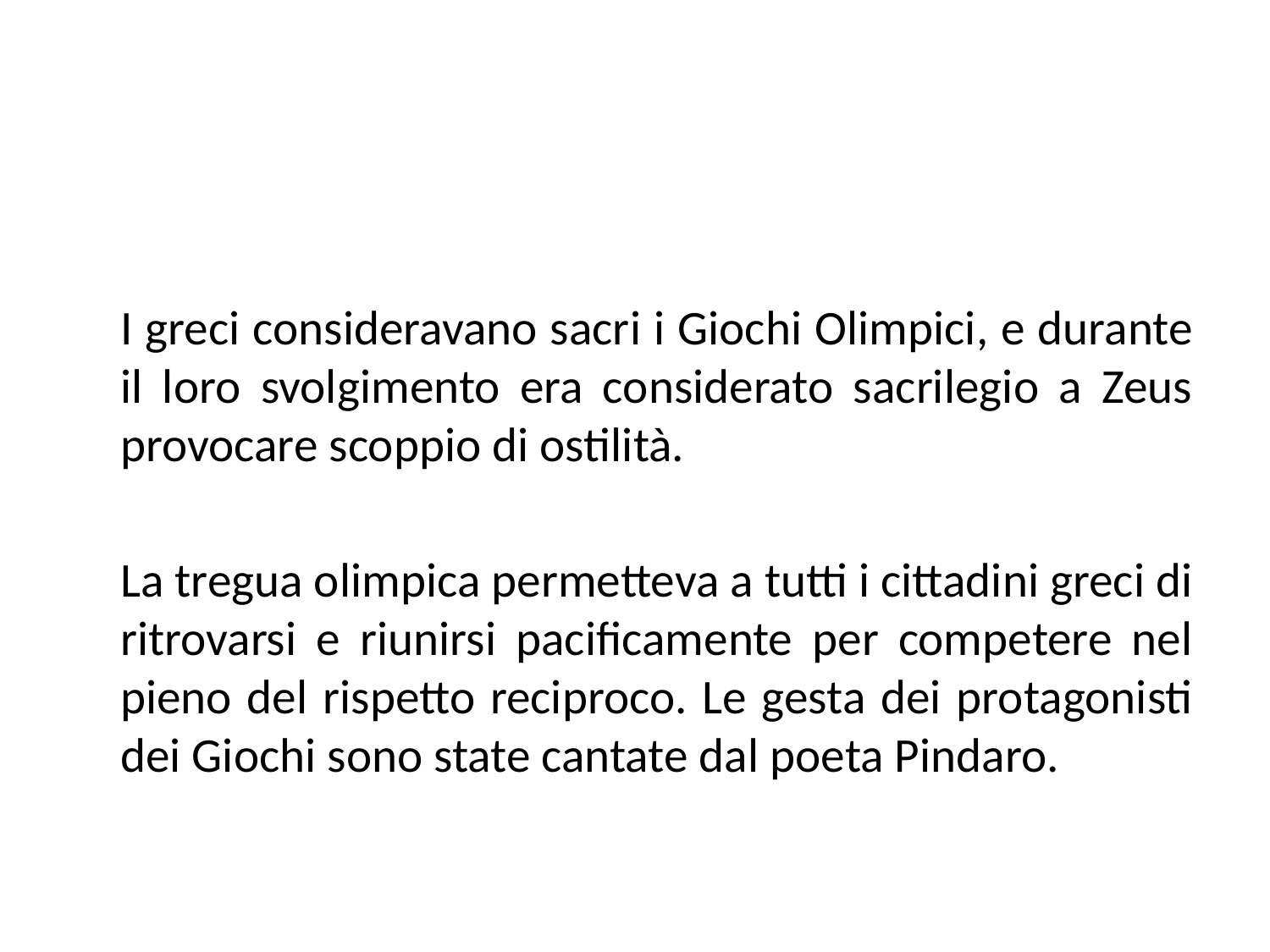

#

	I greci consideravano sacri i Giochi Olimpici, e durante il loro svolgimento era considerato sacrilegio a Zeus provocare scoppio di ostilità.

	La tregua olimpica permetteva a tutti i cittadini greci di ritrovarsi e riunirsi pacificamente per competere nel pieno del rispetto reciproco. Le gesta dei protagonisti dei Giochi sono state cantate dal poeta Pindaro.